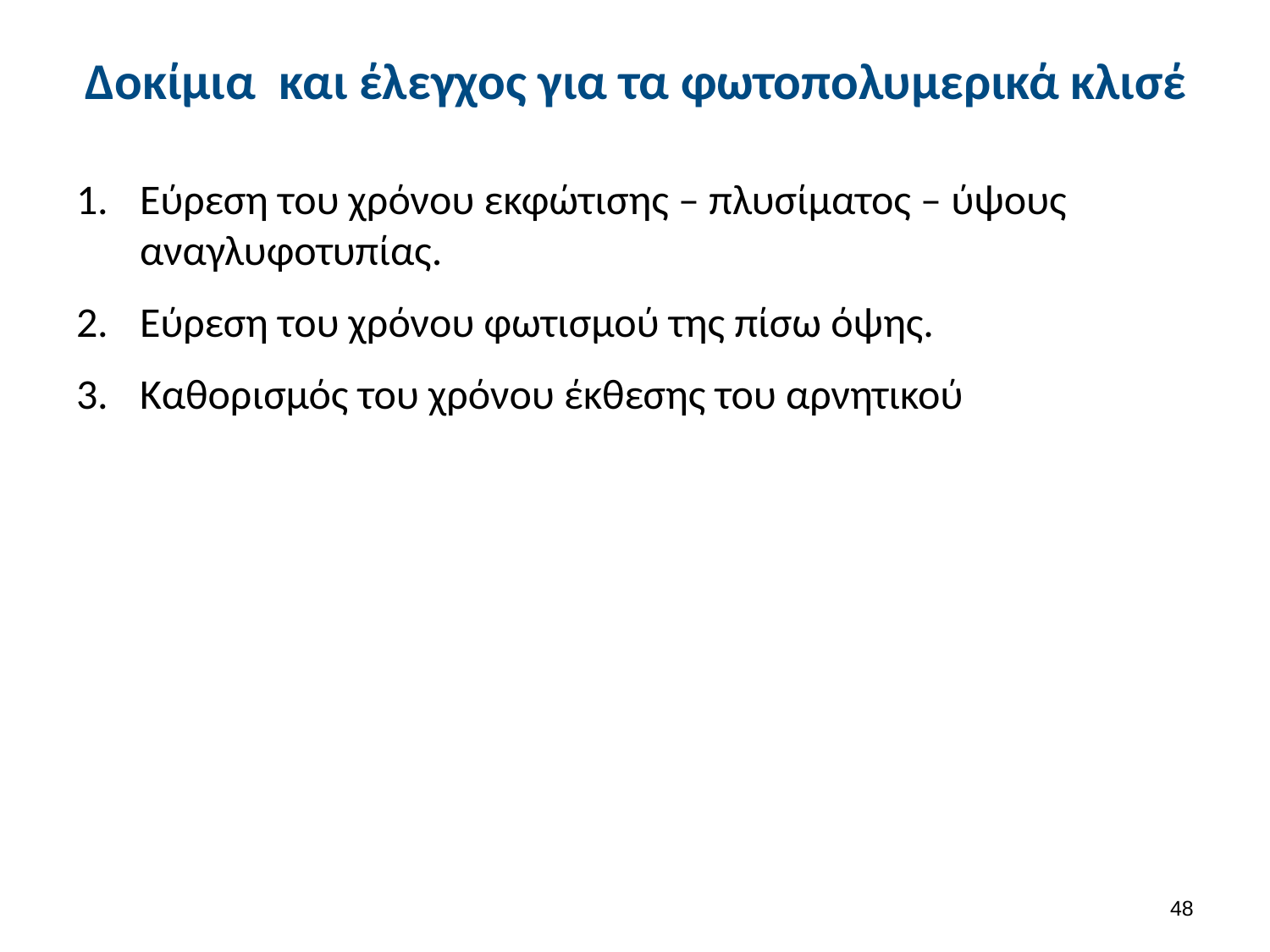

# Δοκίμια  και έλεγχος για τα φωτοπολυμερικά κλισέ
Εύρεση του χρόνου εκφώτισης – πλυσίματος – ύψους αναγλυφοτυπίας.
Εύρεση του χρόνου φωτισμού της πίσω όψης.
Καθορισμός του χρόνου έκθεσης του αρνητικού

48